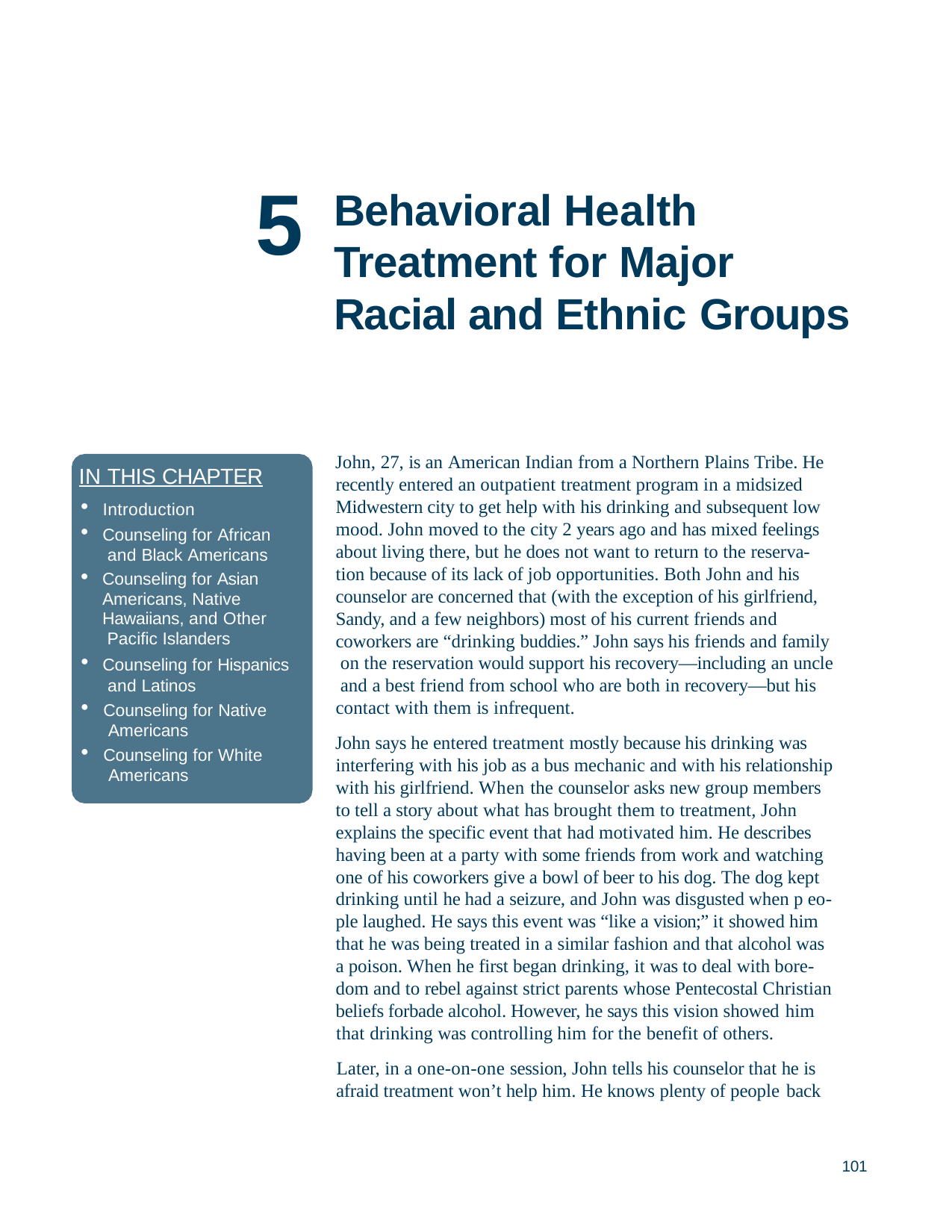

5
# Behavioral Health  Treatment for Major  Racial and Ethnic Groups
John, 27, is an American Indian from a Northern Plains Tribe. He  recently entered an outpatient treatment program in a midsized  Midwestern city to get help with his drinking and subsequent low  mood. John moved to the city 2 years ago and has mixed feelings  about living there, but he does not want to return to the reserva-  tion because of its lack of job opportunities. Both John and his  counselor are concerned that (with the exception of his girlfriend,  Sandy, and a few neighbors) most of his current friends and  coworkers are “drinking buddies.” John says his friends and family  on the reservation would support his recovery—including an uncle  and a best friend from school who are both in recovery—but his  contact with them is infrequent.
John says he entered treatment mostly because his drinking was  interfering with his job as a bus mechanic and with his relationship  with his girlfriend. When the counselor asks new group members  to tell a story about what has brought them to treatment, John  explains the specific event that had motivated him. He describes  having been at a party with some friends from work and watching  one of his coworkers give a bowl of beer to his dog. The dog kept  drinking until he had a seizure, and John was disgusted when p eo-  ple laughed. He says this event was “like a vision;” it showed him  that he was being treated in a similar fashion and that alcohol was  a poison. When he first began drinking, it was to deal with bore-  dom and to rebel against strict parents whose Pentecostal Christian  beliefs forbade alcohol. However, he says this vision showed him
that drinking was controlling him for the benefit of others.
Later, in a one-on-one session, John tells his counselor that he is  afraid treatment won’t help him. He knows plenty of people back

IN THIS CHAPTER
Introduction
Counseling for African  and Black Americans
Counseling for Asian  Americans, Native  Hawaiians, and Other  Pacific Islanders
Counseling for Hispanics  and Latinos
Counseling for Native  Americans
Counseling for White  Americans
101